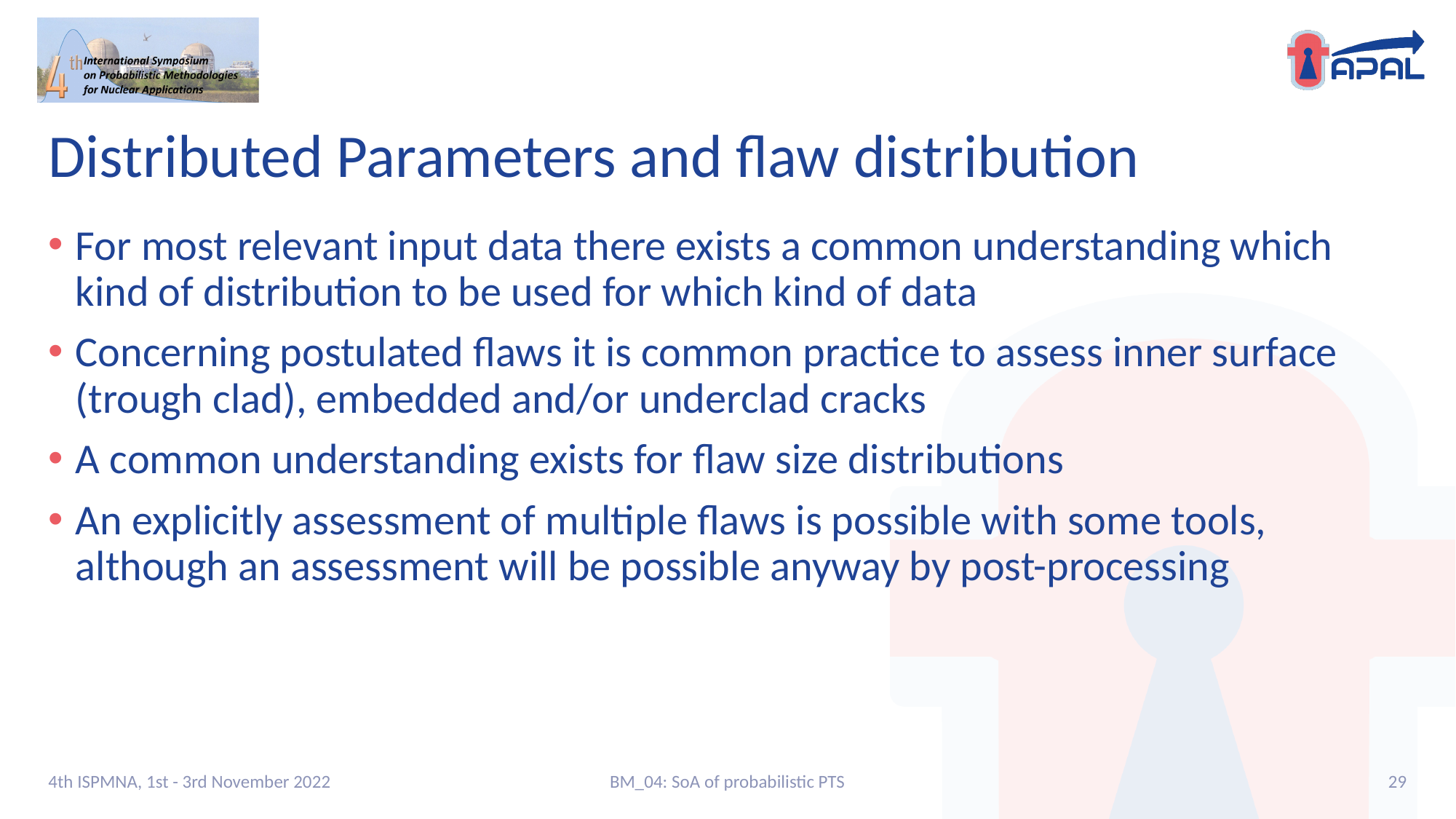

# Distributed Parameters and flaw distribution
For most relevant input data there exists a common understanding which kind of distribution to be used for which kind of data
Concerning postulated flaws it is common practice to assess inner surface (trough clad), embedded and/or underclad cracks
A common understanding exists for flaw size distributions
An explicitly assessment of multiple flaws is possible with some tools, although an assessment will be possible anyway by post-processing

4th ISPMNA, 1st - 3rd November 2022
BM_04: SoA of probabilistic PTS
29